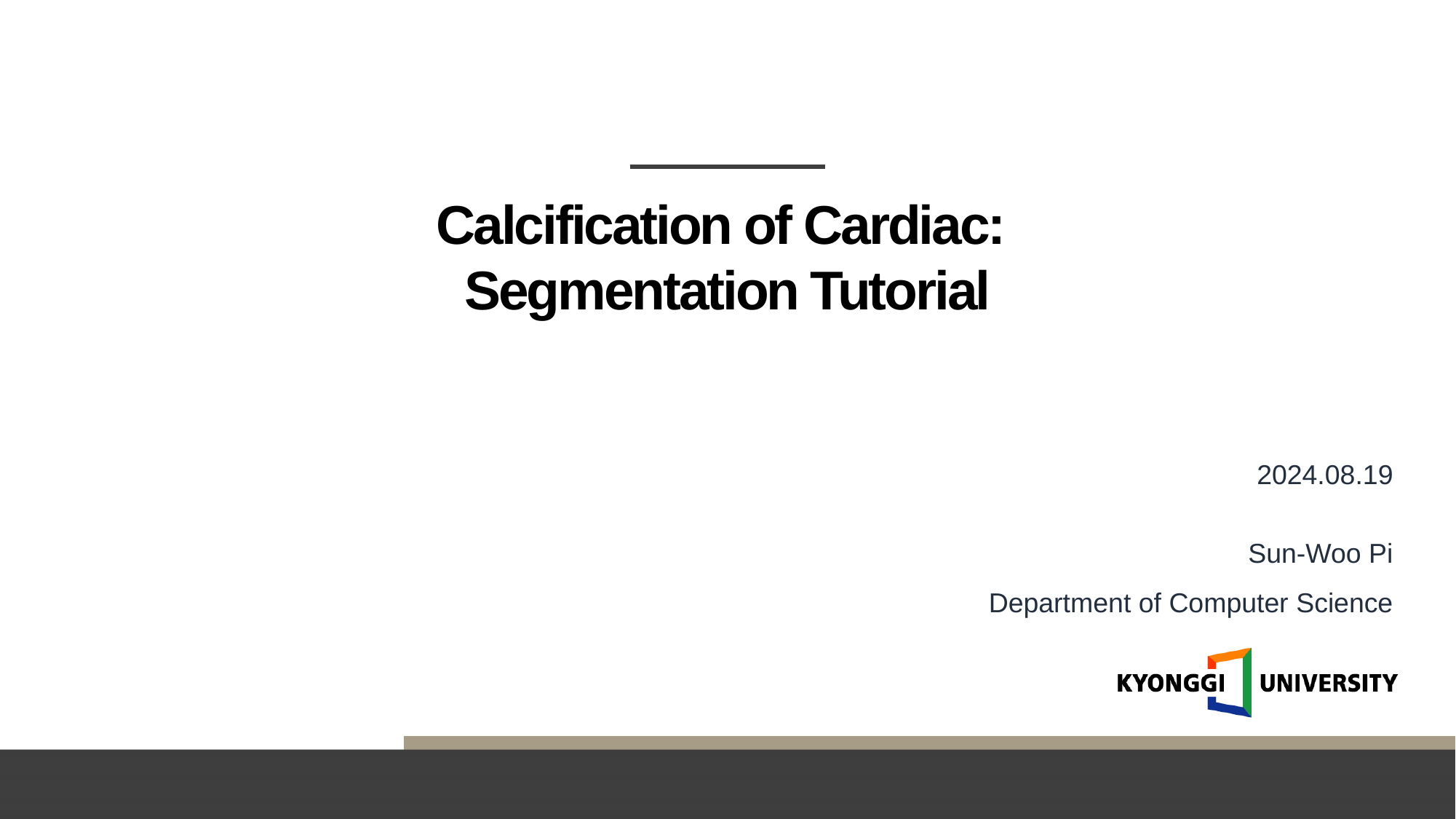

Calcification of Cardiac:
Segmentation Tutorial
2024.08.19

Sun-Woo Pi
Department of Computer Science